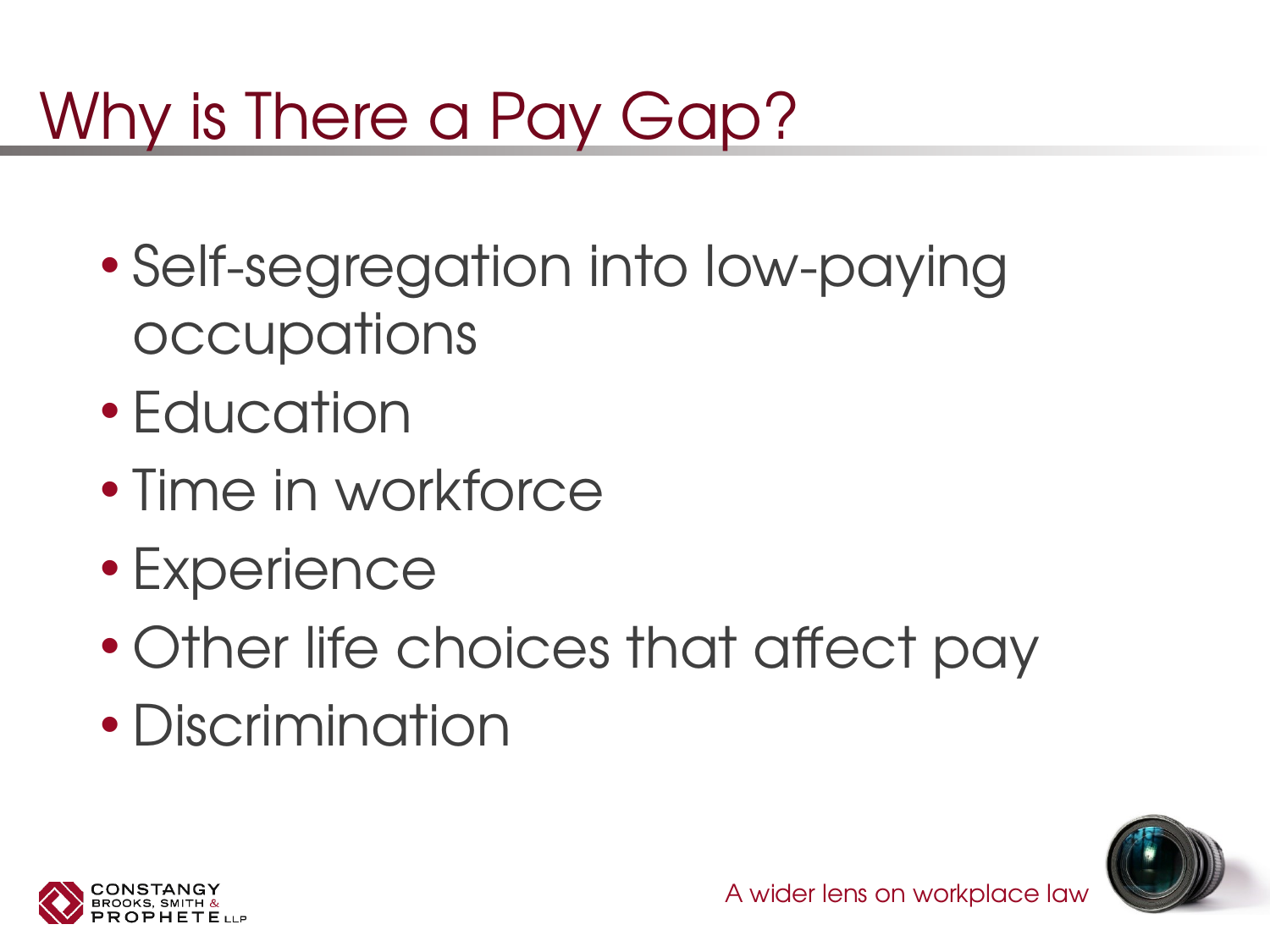

# Why is There a Pay Gap?
Self-segregation into low-paying occupations
Education
Time in workforce
Experience
Other life choices that affect pay
Discrimination